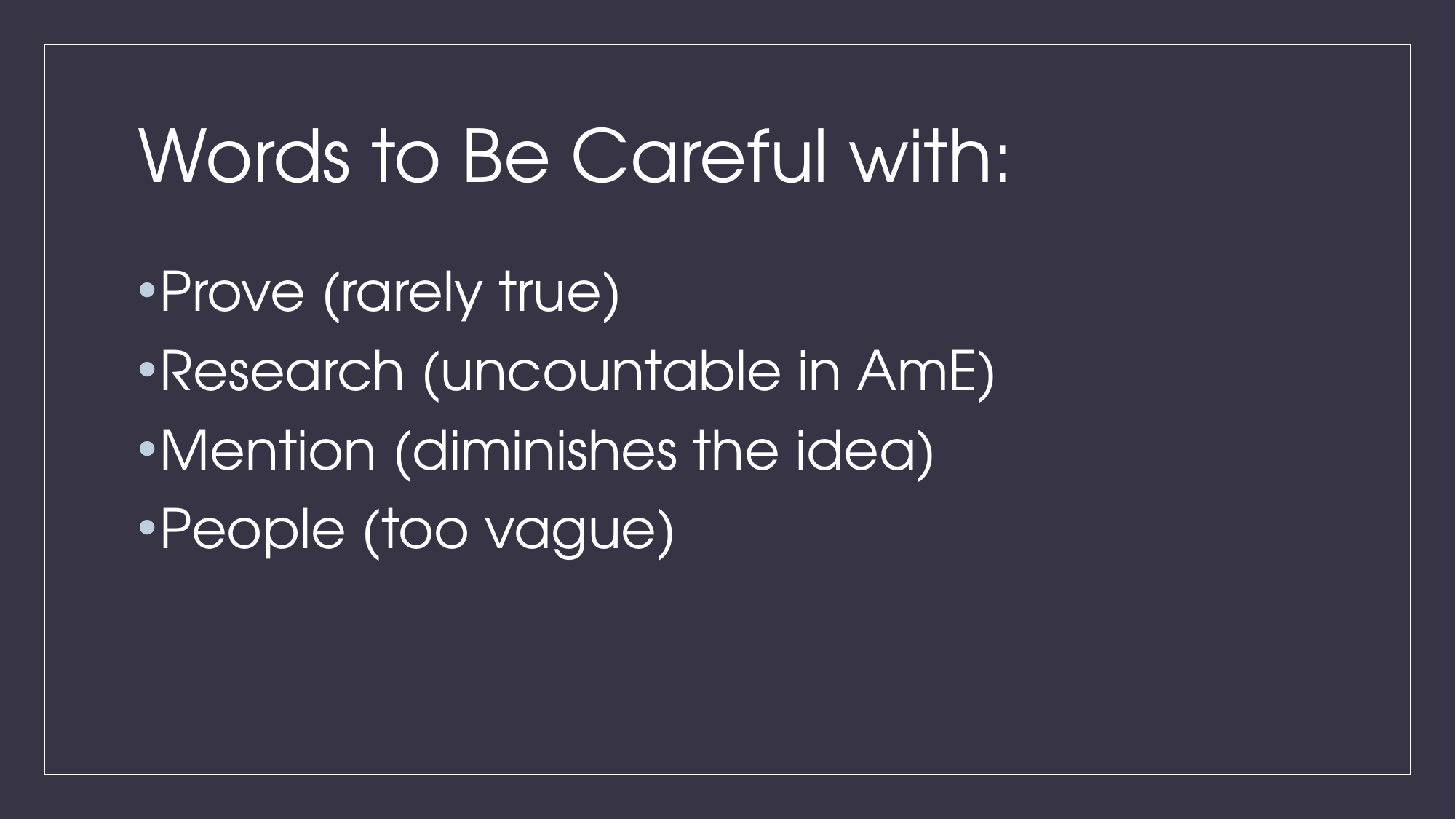

# Words to Be Careful with:
Prove (rarely true)
Research (uncountable in AmE)
Mention (diminishes the idea)
People (too vague)